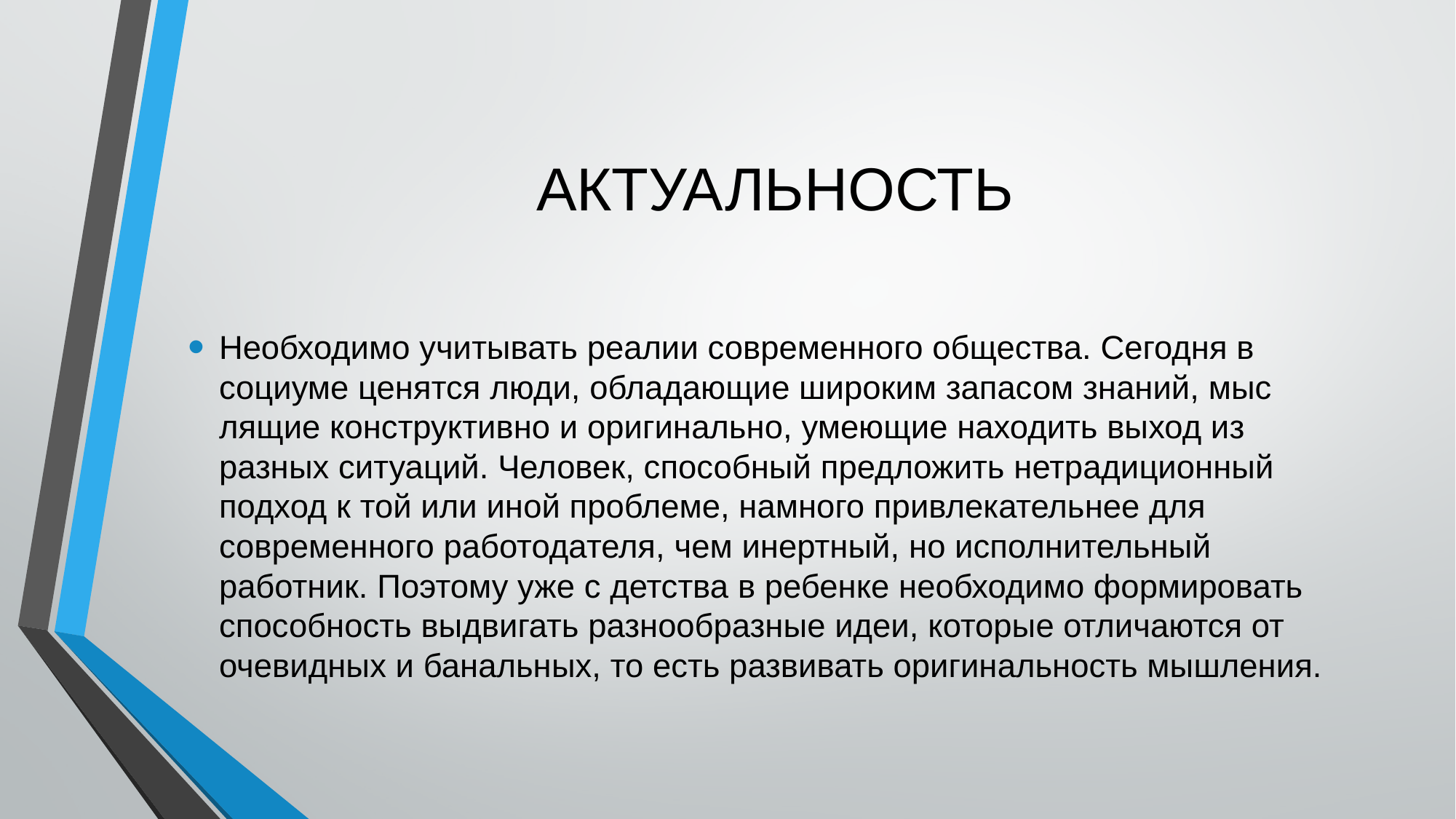

# АКТУАЛЬНОСТЬ
Необходимо учитывать реалии современного общества. Сегодня в социуме ценятся люди, обладающие широким запасом знаний, мыс­лящие конструктивно и оригинально, умеющие находить выход из разных ситуаций. Человек, способный предложить нетрадиционный подход к той или иной проблеме, намного привлекательнее для современного работода­теля, чем инертный, но исполнительный работник. Поэтому уже с детства в ребенке необходимо формировать способность выдвигать разнообразные идеи, которые отличаются от очевидных и банальных, то есть развивать оригинальность мышления.